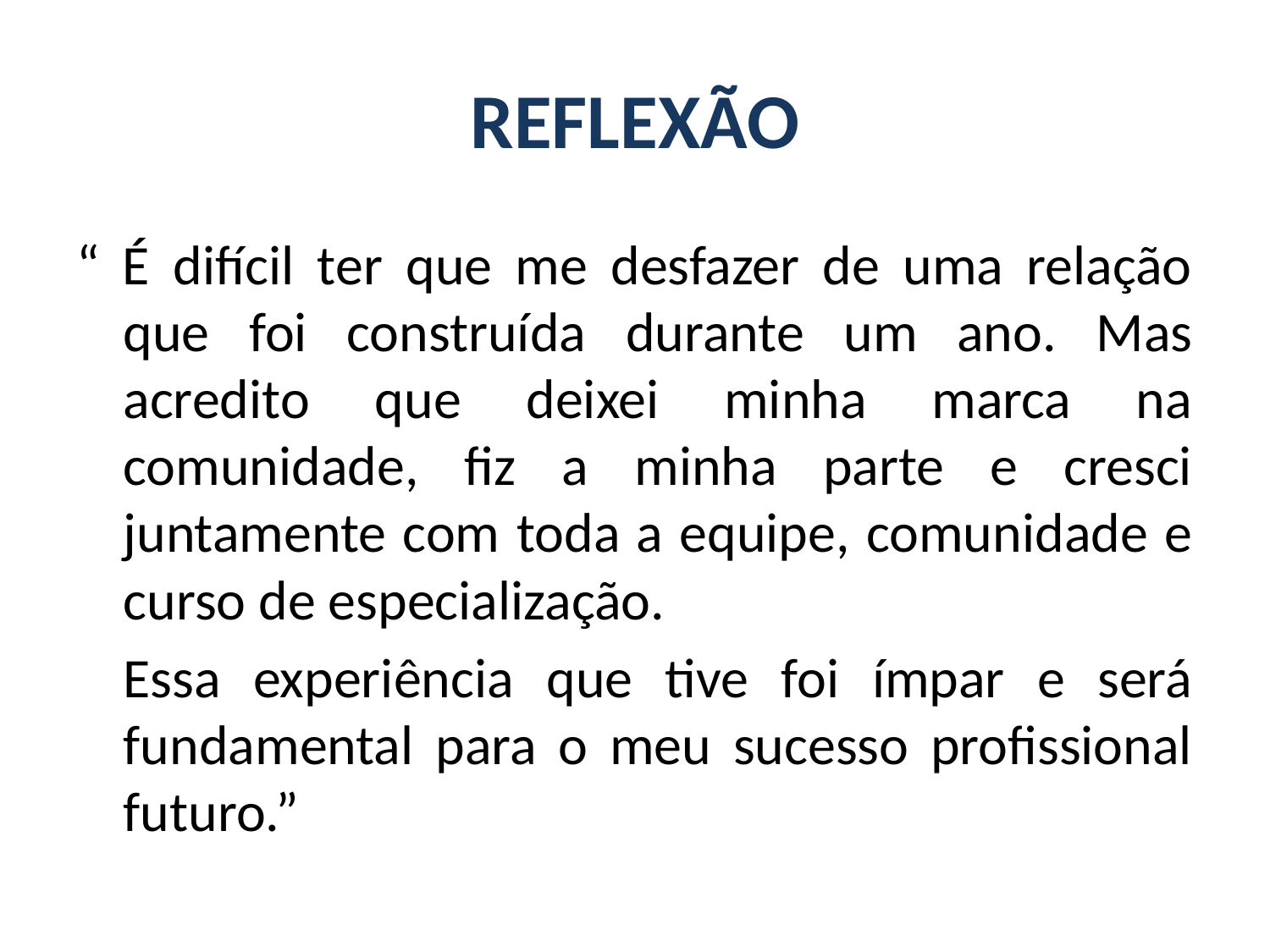

# REFLEXÃO
“ É difícil ter que me desfazer de uma relação que foi construída durante um ano. Mas acredito que deixei minha marca na comunidade, fiz a minha parte e cresci juntamente com toda a equipe, comunidade e curso de especialização.
	Essa experiência que tive foi ímpar e será fundamental para o meu sucesso profissional futuro.”